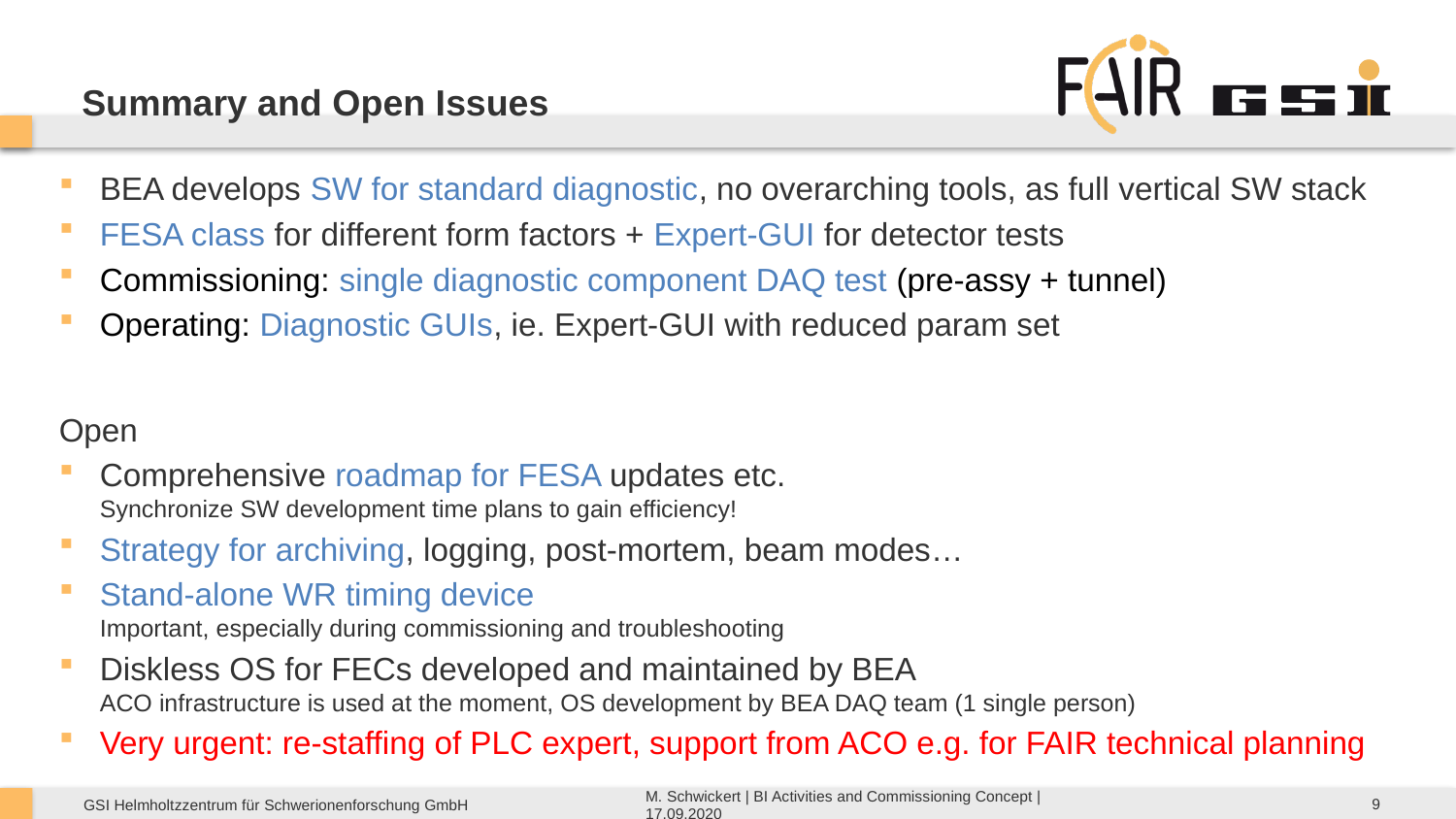

# Summary and Open Issues
BEA develops SW for standard diagnostic, no overarching tools, as full vertical SW stack
FESA class for different form factors + Expert-GUI for detector tests
Commissioning: single diagnostic component DAQ test (pre-assy + tunnel)
Operating: Diagnostic GUIs, ie. Expert-GUI with reduced param set

Open
Comprehensive roadmap for FESA updates etc.
Synchronize SW development time plans to gain efficiency!
Strategy for archiving, logging, post-mortem, beam modes…
Stand-alone WR timing device
Important, especially during commissioning and troubleshooting
Diskless OS for FECs developed and maintained by BEA
ACO infrastructure is used at the moment, OS development by BEA DAQ team (1 single person)
Very urgent: re-staffing of PLC expert, support from ACO e.g. for FAIR technical planning
9
M. Schwickert | BI Activities and Commissioning Concept | 17.09.2020